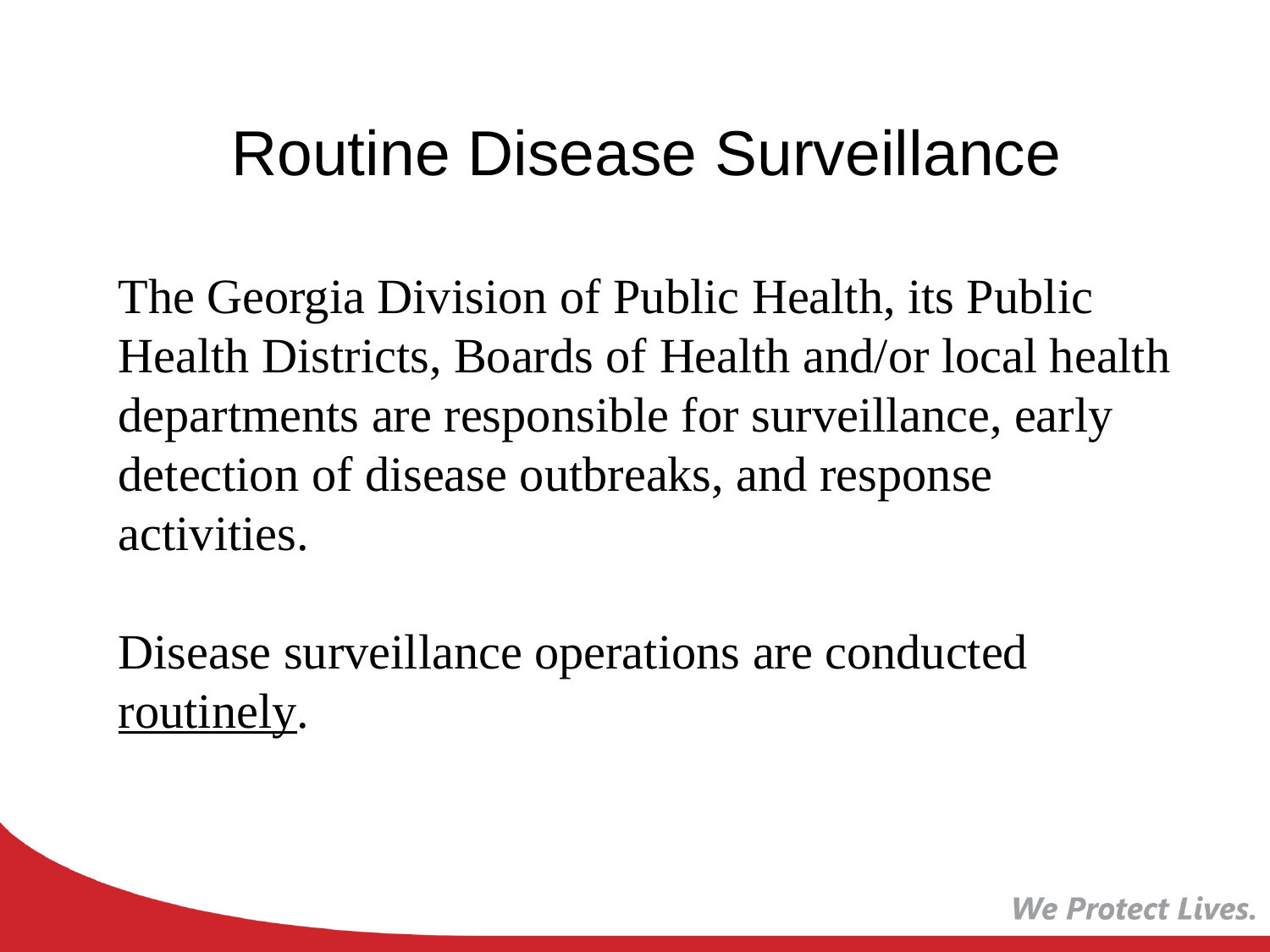

Routine Disease Surveillance

The Georgia Division of Public Health, its Public Health Districts, Boards of Health and/or local health departments are responsible for surveillance, early detection of disease outbreaks, and response activities.

Disease surveillance operations are conducted routinely.